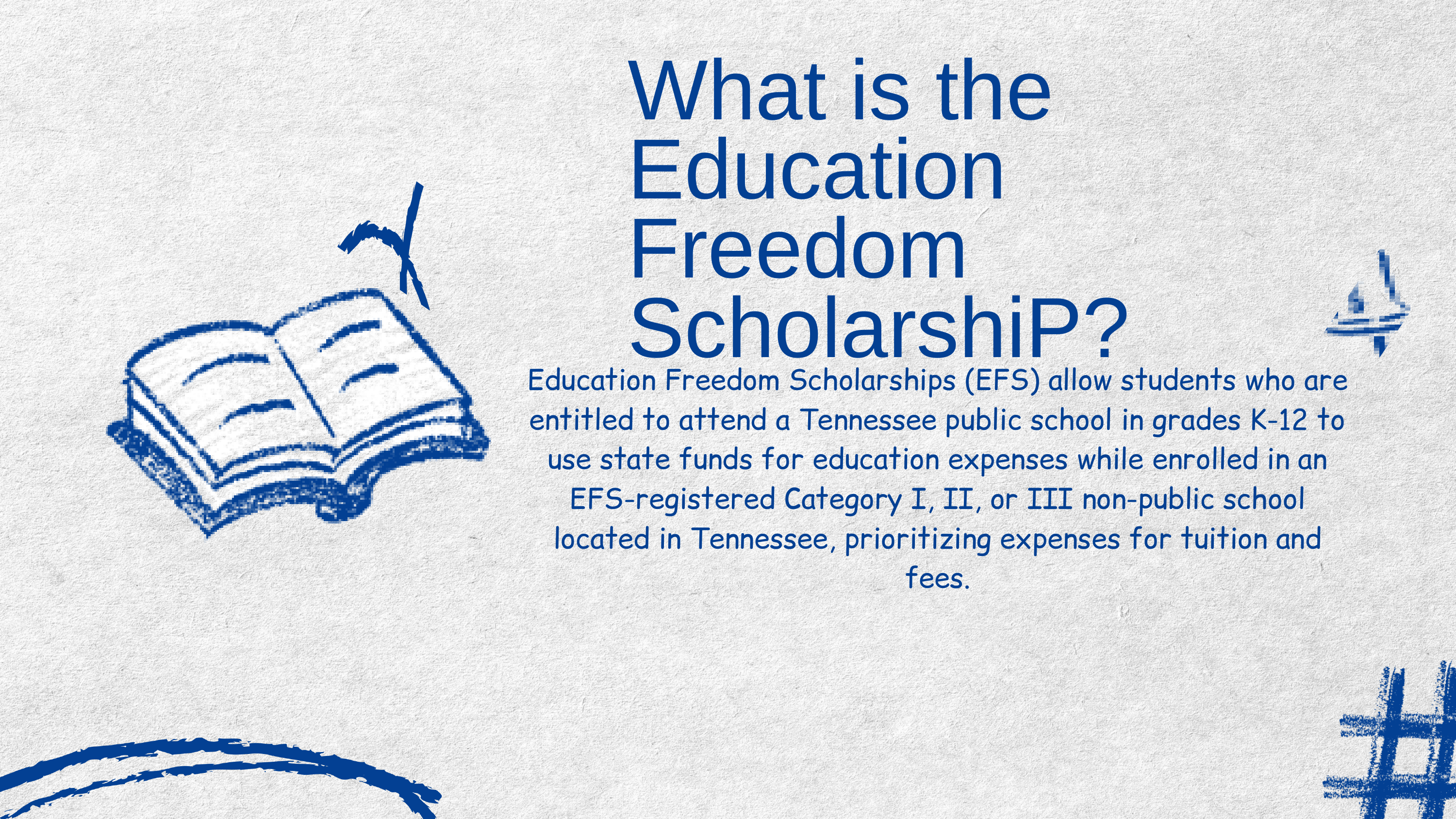

What is the Education Freedom ScholarshiP?

Education Freedom Scholarships (EFS) allow students who are entitled to attend a Tennessee public school in grades K-12 to use state funds for education expenses while enrolled in an EFS-registered Category I, II, or III non-public school located in Tennessee, prioritizing expenses for tuition and fees.